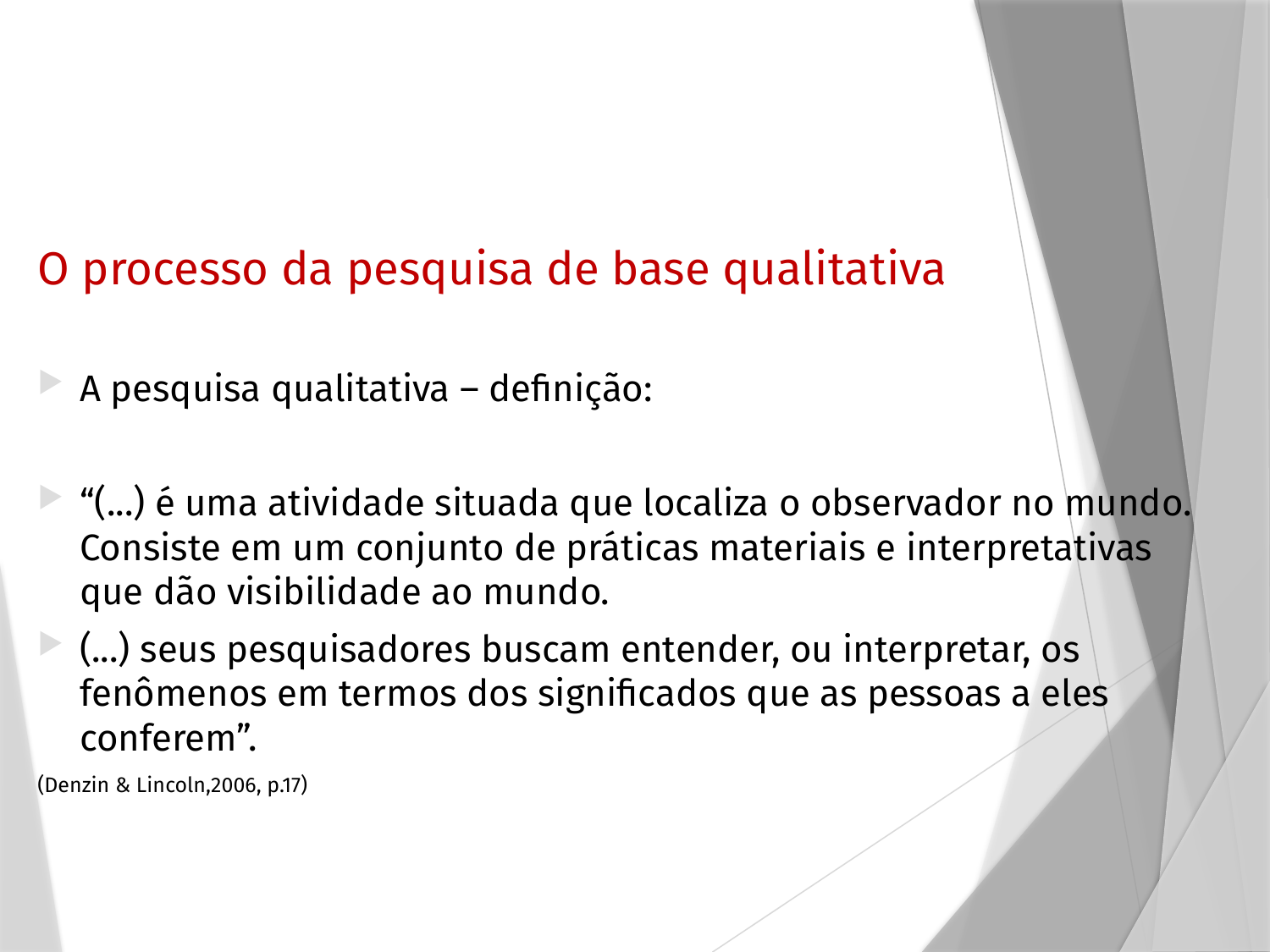

O processo da pesquisa de base qualitativa

A pesquisa qualitativa – definição:

“(...) é uma atividade situada que localiza o observador no mundo. Consiste em um conjunto de práticas materiais e interpretativas que dão visibilidade ao mundo.
(...) seus pesquisadores buscam entender, ou interpretar, os fenômenos em termos dos significados que as pessoas a eles conferem”.
(Denzin & Lincoln,2006, p.17)